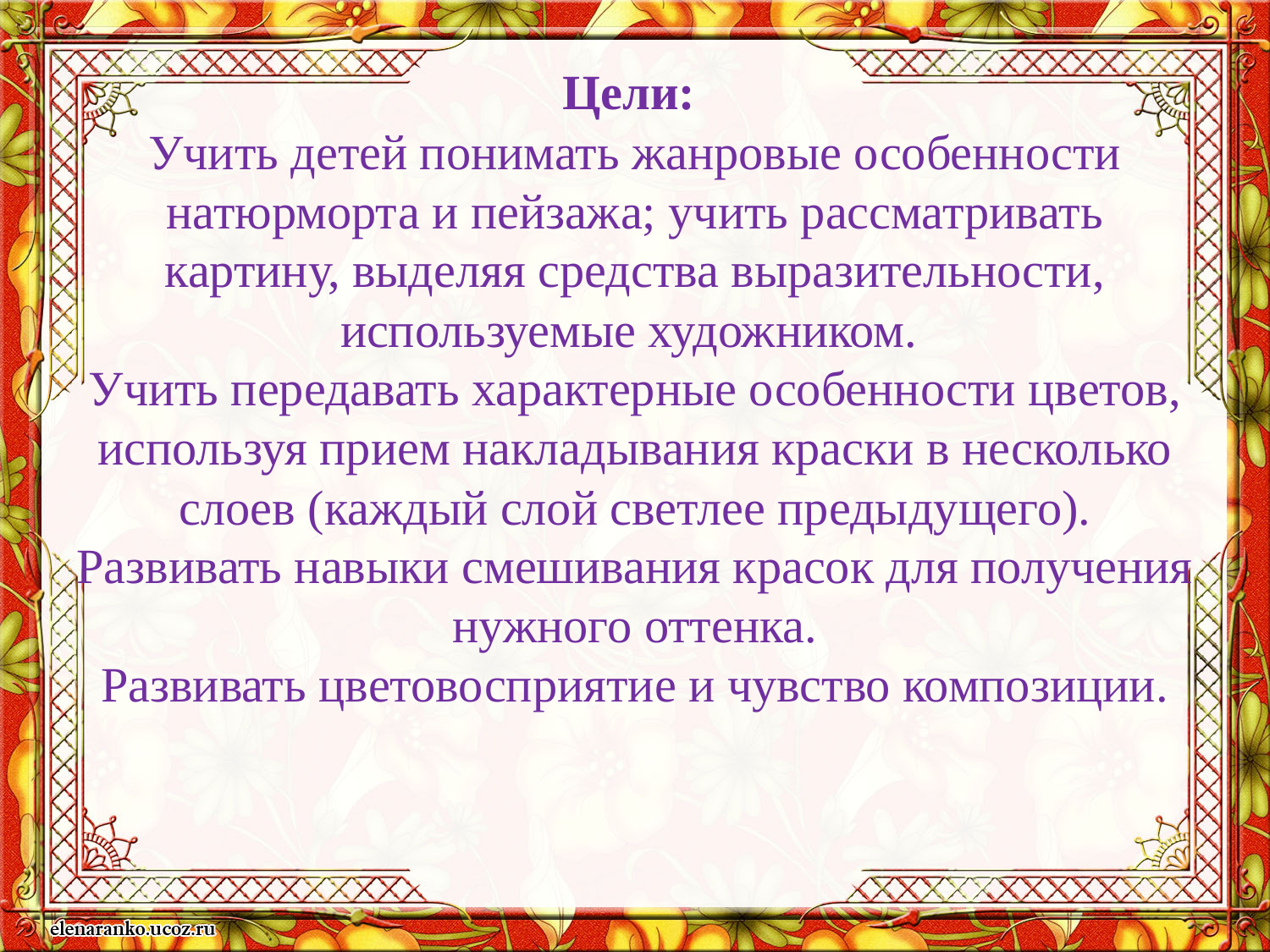

# Цели: Учить детей понимать жанровые особенности натюрморта и пейзажа; учить рассматривать картину, выделяя средства выразительности, используемые художником. Учить передавать характерные особенности цветов, используя прием накладывания краски в несколько слоев (каждый слой светлее предыдущего). Развивать навыки смешивания красок для получения нужного оттенка. Развивать цветовосприятие и чувство композиции.